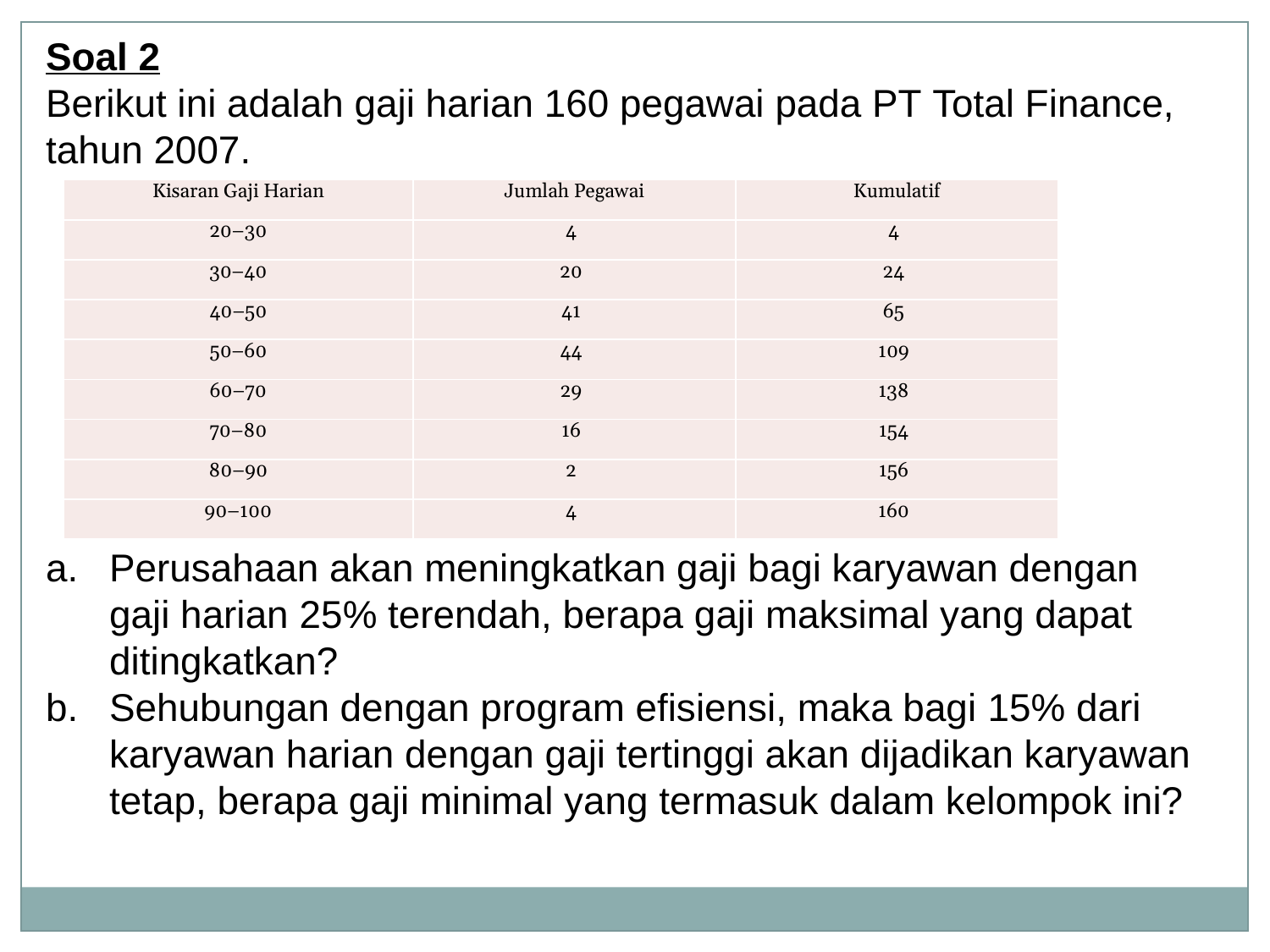

Soal 2
Berikut ini adalah gaji harian 160 pegawai pada PT Total Finance, tahun 2007.

Perusahaan akan meningkatkan gaji bagi karyawan dengan gaji harian 25% terendah, berapa gaji maksimal yang dapat ditingkatkan?
Sehubungan dengan program efisiensi, maka bagi 15% dari karyawan harian dengan gaji tertinggi akan dijadikan karyawan tetap, berapa gaji minimal yang termasuk dalam kelompok ini?
| Kisaran Gaji Harian | Jumlah Pegawai | Kumulatif |
| --- | --- | --- |
| 20–30 | 4 | 4 |
| 30–40 | 20 | 24 |
| 40–50 | 41 | 65 |
| 50–60 | 44 | 109 |
| 60–70 | 29 | 138 |
| 70–80 | 16 | 154 |
| 80–90 | 2 | 156 |
| 90–100 | 4 | 160 |